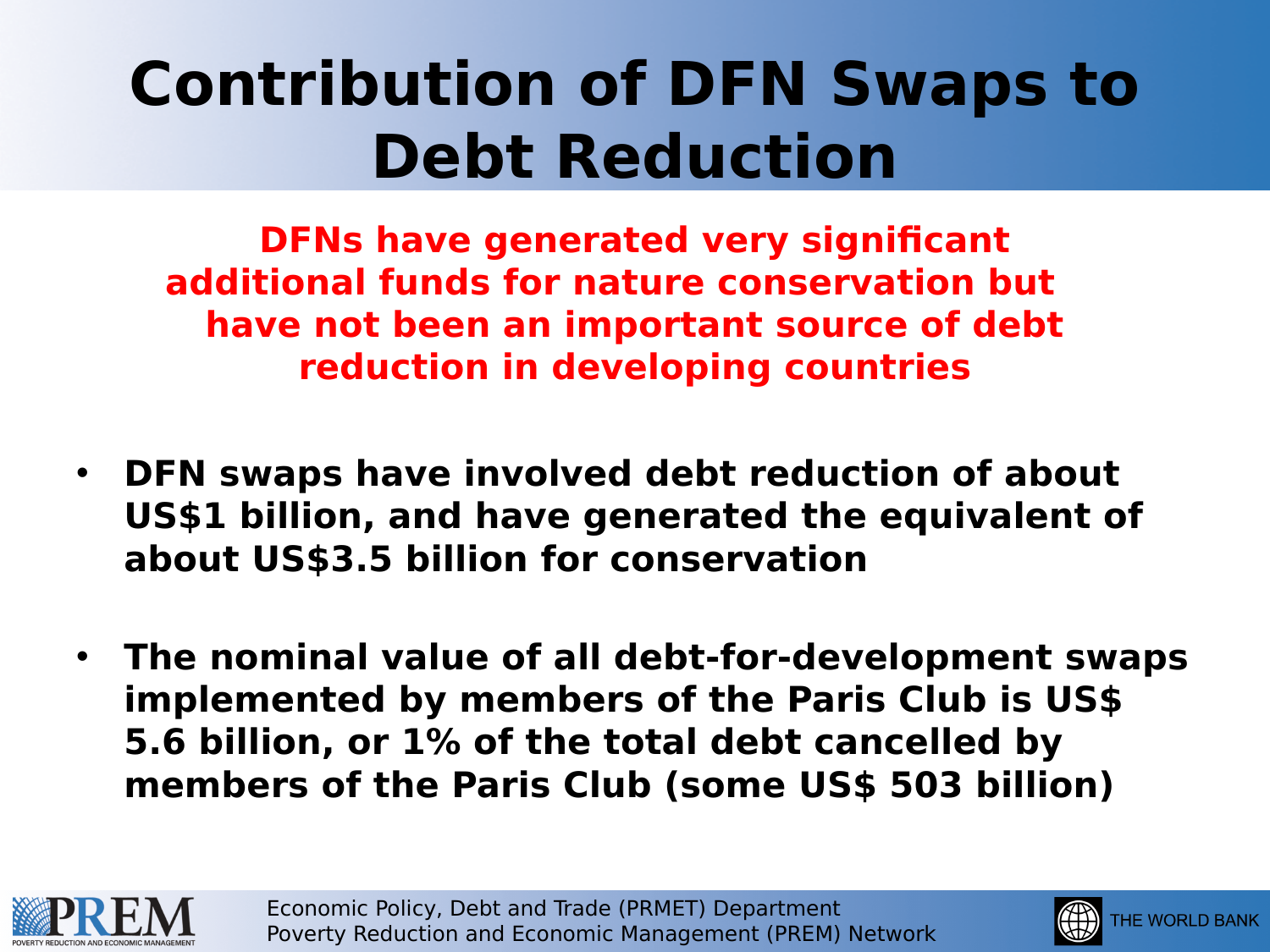

# Contribution of DFN Swaps to Debt Reduction
DFNs have generated very significant additional funds for nature conservation but     have not been an important source of debt reduction in developing countries

DFN swaps have involved debt reduction of about US$1 billion, and have generated the equivalent of about US$3.5 billion for conservation

The nominal value of all debt-for-development swaps implemented by members of the Paris Club is US$ 5.6 billion, or 1% of the total debt cancelled by members of the Paris Club (some US$ 503 billion)